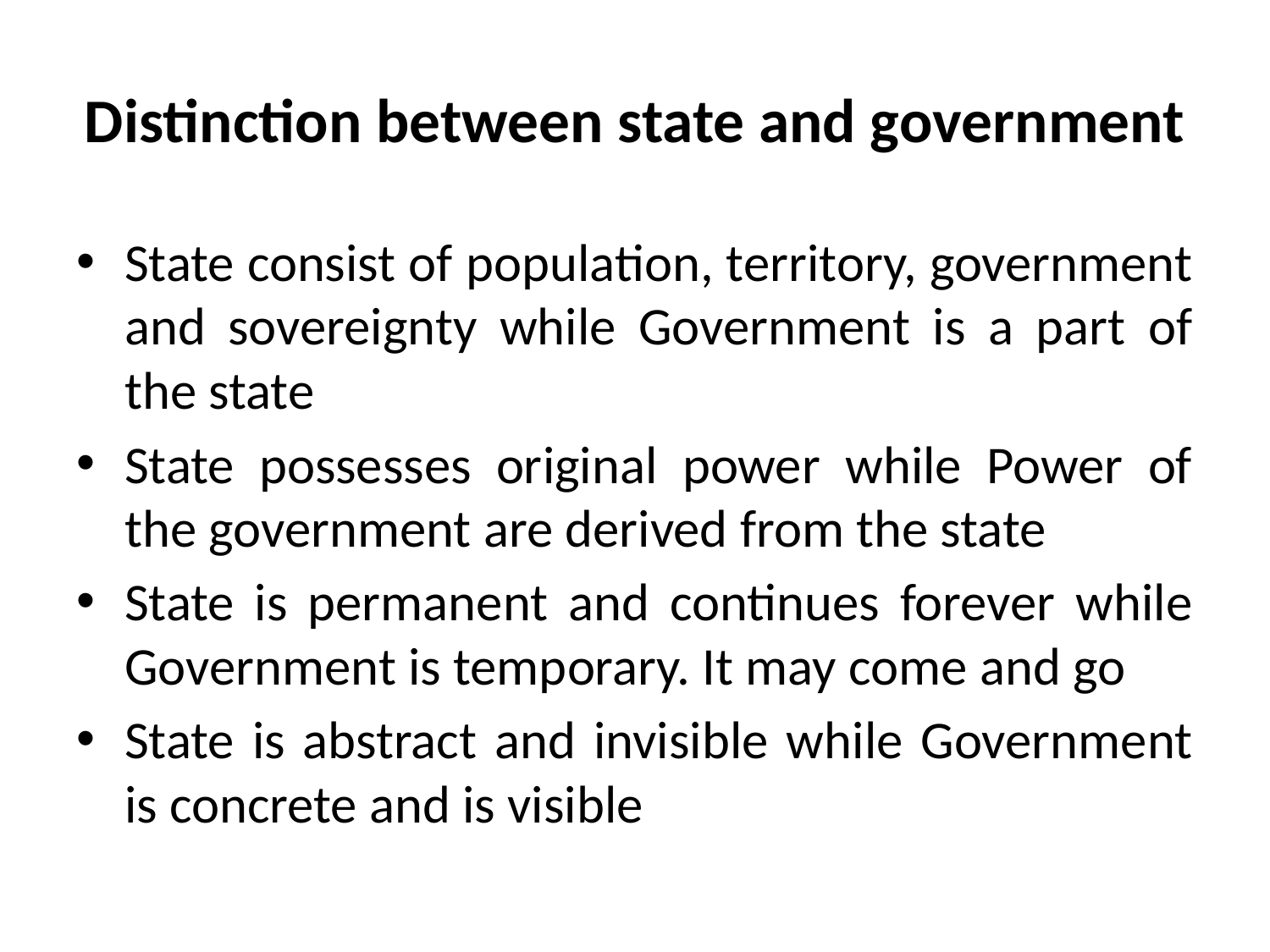

# Distinction between state and government
State consist of population, territory, government and sovereignty while Government is a part of the state
State possesses original power while Power of the government are derived from the state
State is permanent and continues forever while Government is temporary. It may come and go
State is abstract and invisible while Government is concrete and is visible